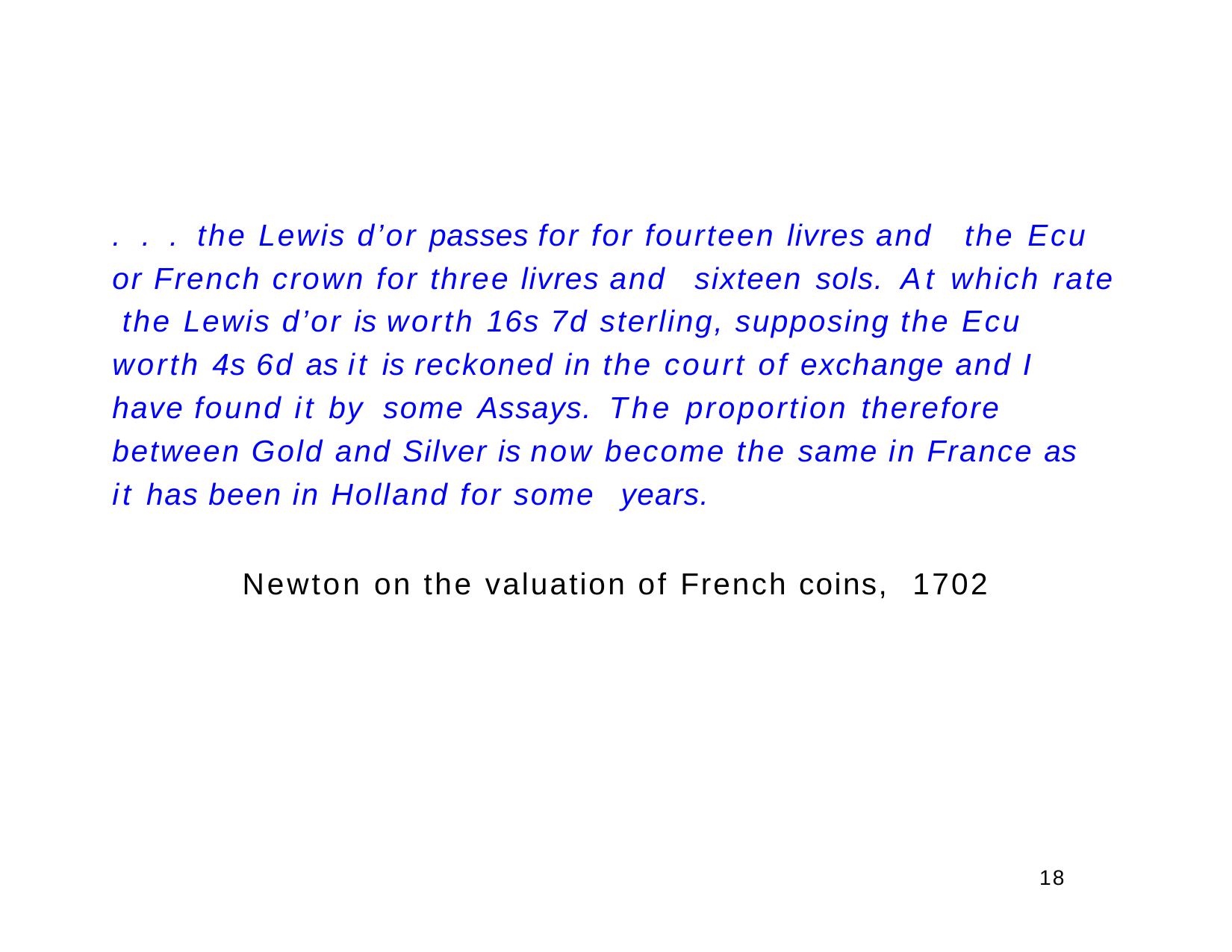

.	.	.	the Lewis d’or passes for for fourteen livres and   the Ecu  or French crown for three livres and  sixteen sols.	At which rate  the Lewis d’or is worth 16s 7d sterling, supposing the Ecu  worth 4s 6d as it is reckoned in the court of exchange and I  have found it by some Assays.	The proportion therefore  between Gold and Silver is now become the same in France as  it has been in Holland for some  years.

Newton on the valuation of French coins,  1702
18